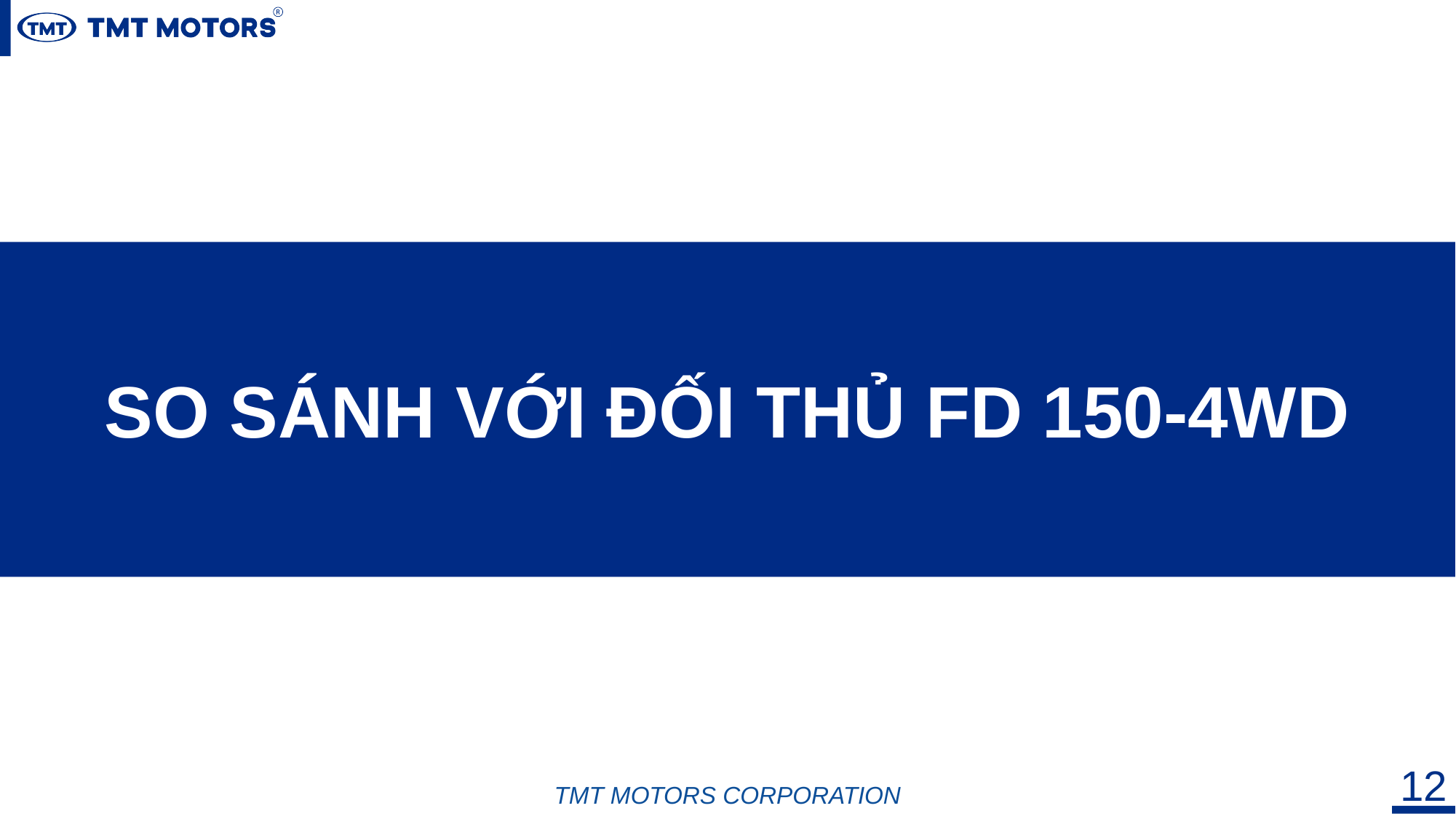

SO SÁNH VỚI ĐỐI THỦ FD 150-4WD
12